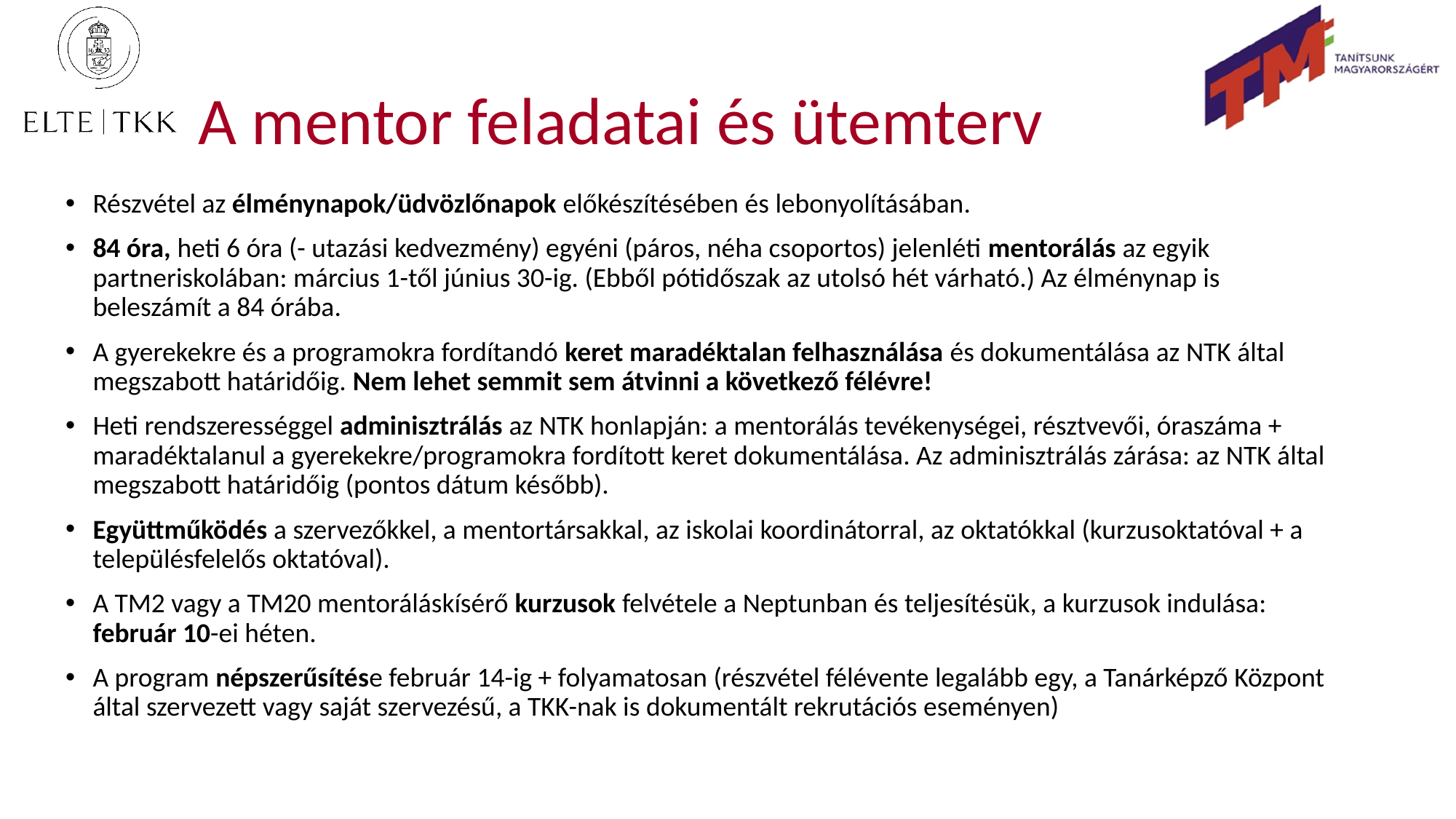

# A mentor feladatai és ütemterv
Részvétel az élménynapok/üdvözlőnapok előkészítésében és lebonyolításában.
84 óra, heti 6 óra (- utazási kedvezmény) egyéni (páros, néha csoportos) jelenléti mentorálás az egyik partneriskolában: március 1-től június 30-ig. (Ebből pótidőszak az utolsó hét várható.) Az élménynap is beleszámít a 84 órába.
A gyerekekre és a programokra fordítandó keret maradéktalan felhasználása és dokumentálása az NTK által megszabott határidőig. Nem lehet semmit sem átvinni a következő félévre!
Heti rendszerességgel adminisztrálás az NTK honlapján: a mentorálás tevékenységei, résztvevői, óraszáma + maradéktalanul a gyerekekre/programokra fordított keret dokumentálása. Az adminisztrálás zárása: az NTK által  megszabott határidőig (pontos dátum később).
Együttműködés a szervezőkkel, a mentortársakkal, az iskolai koordinátorral, az oktatókkal (kurzusoktatóval + a településfelelős oktatóval).
A TM2 vagy a TM20 mentoráláskísérő kurzusok felvétele a Neptunban és teljesítésük, a kurzusok indulása: február 10-ei héten.
A program népszerűsítése február 14-ig + folyamatosan (részvétel félévente legalább egy, a Tanárképző Központ által szervezett vagy saját szervezésű, a TKK-nak is dokumentált rekrutációs eseményen)